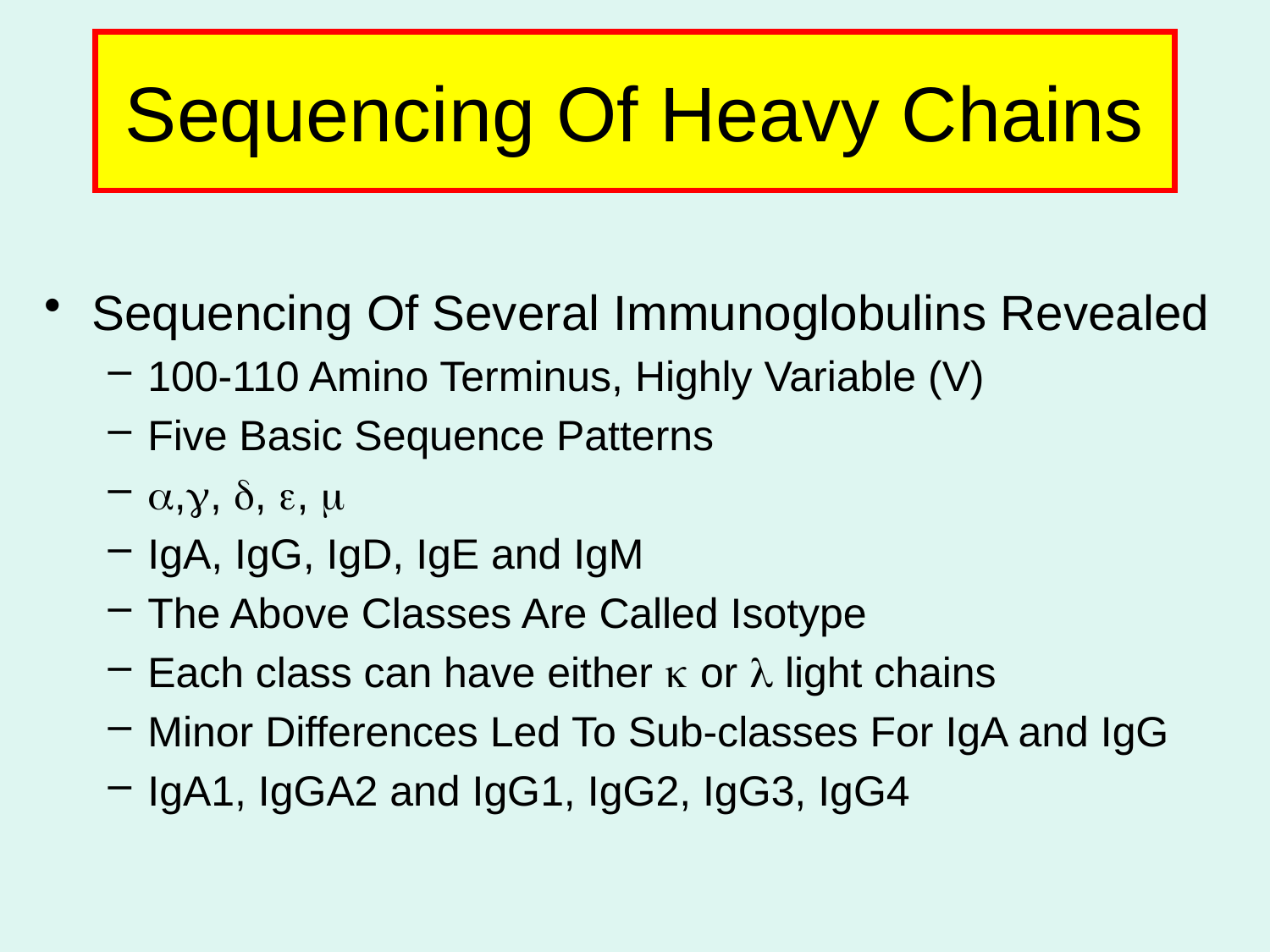

# Sequencing Of Heavy Chains
Sequencing Of Several Immunoglobulins Revealed
100-110 Amino Terminus, Highly Variable (V)
Five Basic Sequence Patterns
α,γ, δ, ε, μ
IgA, IgG, IgD, IgE and IgM
The Above Classes Are Called Isotype
Each class can have either κ or λ light chains
Minor Differences Led To Sub-classes For IgA and IgG
IgA1, IgGA2 and IgG1, IgG2, IgG3, IgG4